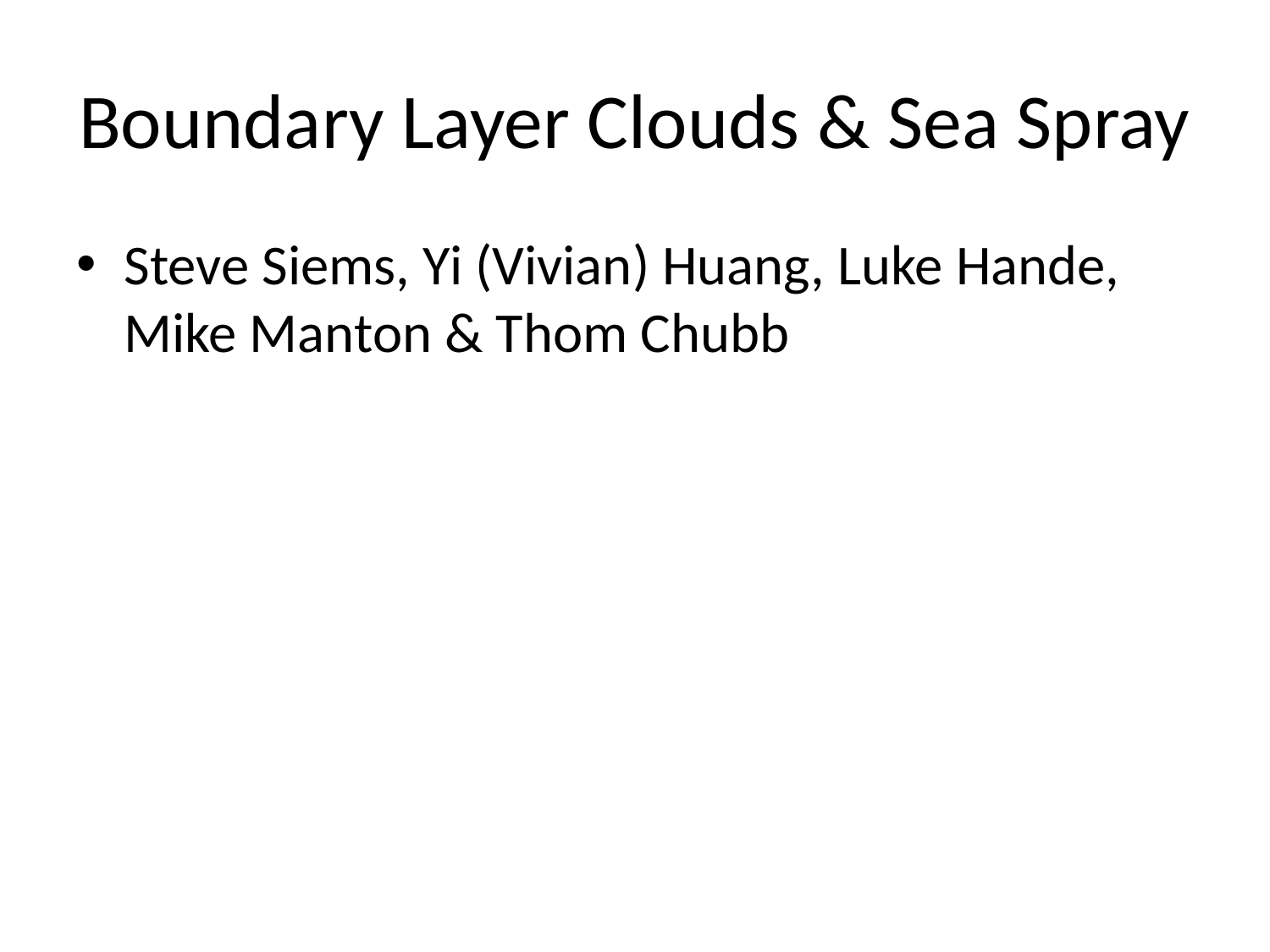

# Boundary Layer Clouds & Sea Spray
Steve Siems, Yi (Vivian) Huang, Luke Hande, Mike Manton & Thom Chubb